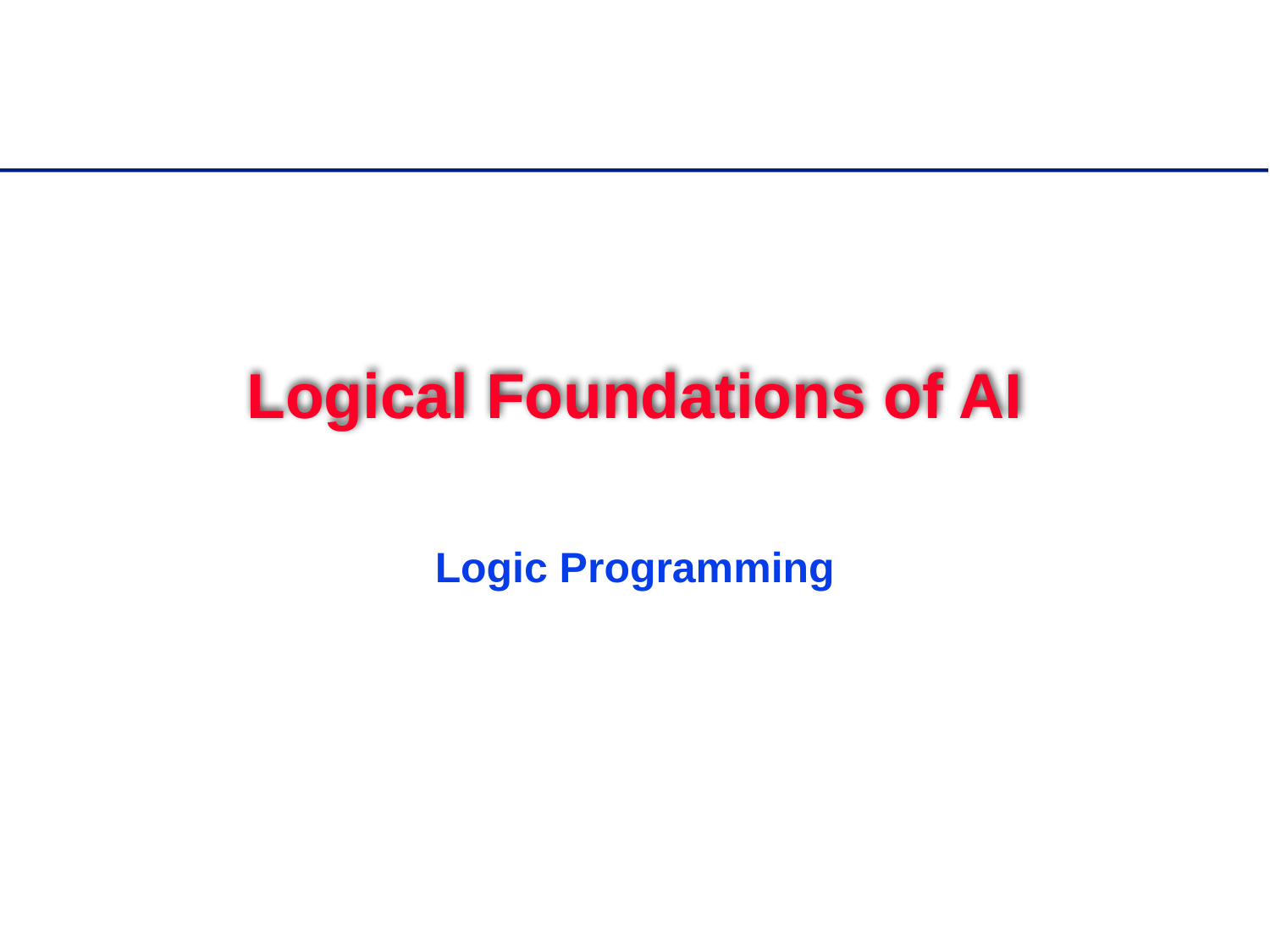

# Logical Foundations of AI
Logic Programming